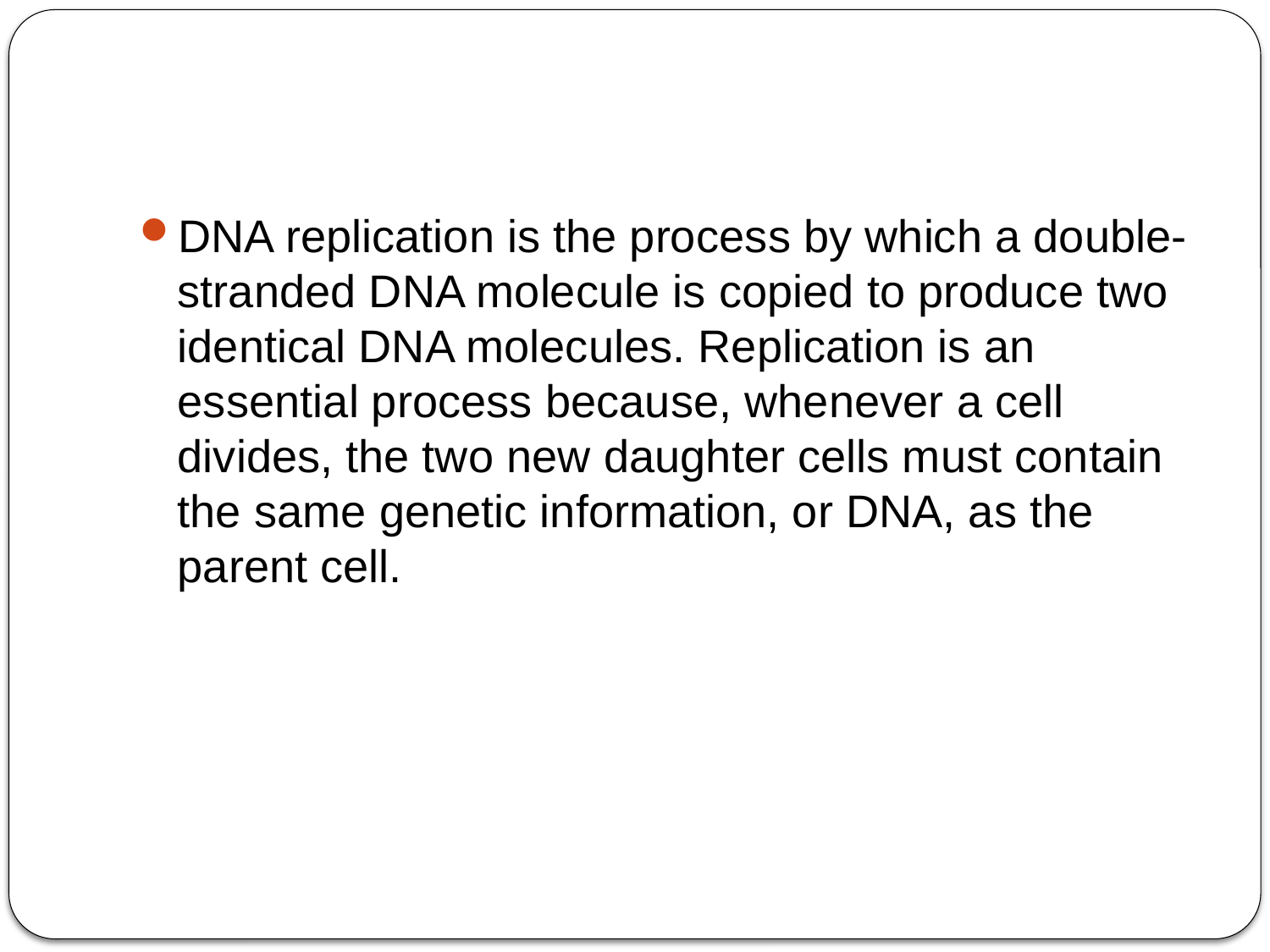

#
DNA replication is the process by which a double-stranded DNA molecule is copied to produce two identical DNA molecules. Replication is an essential process because, whenever a cell divides, the two new daughter cells must contain the same genetic information, or DNA, as the parent cell.